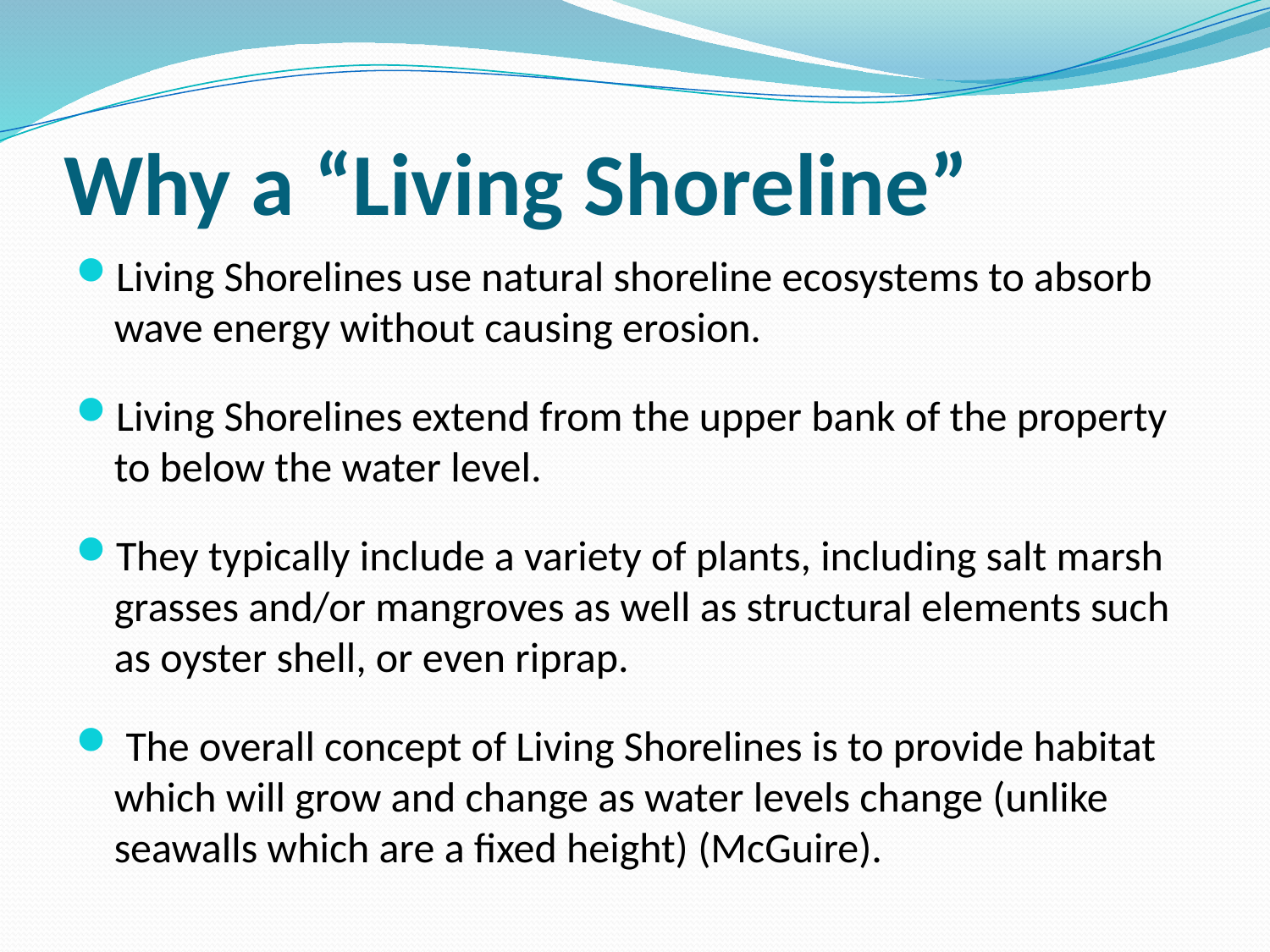

# Why a “Living Shoreline”
Living Shorelines use natural shoreline ecosystems to absorb wave energy without causing erosion.

Living Shorelines extend from the upper bank of the property to below the water level.

They typically include a variety of plants, including salt marsh grasses and/or mangroves as well as structural elements such as oyster shell, or even riprap.

 The overall concept of Living Shorelines is to provide habitat which will grow and change as water levels change (unlike seawalls which are a fixed height) (McGuire).